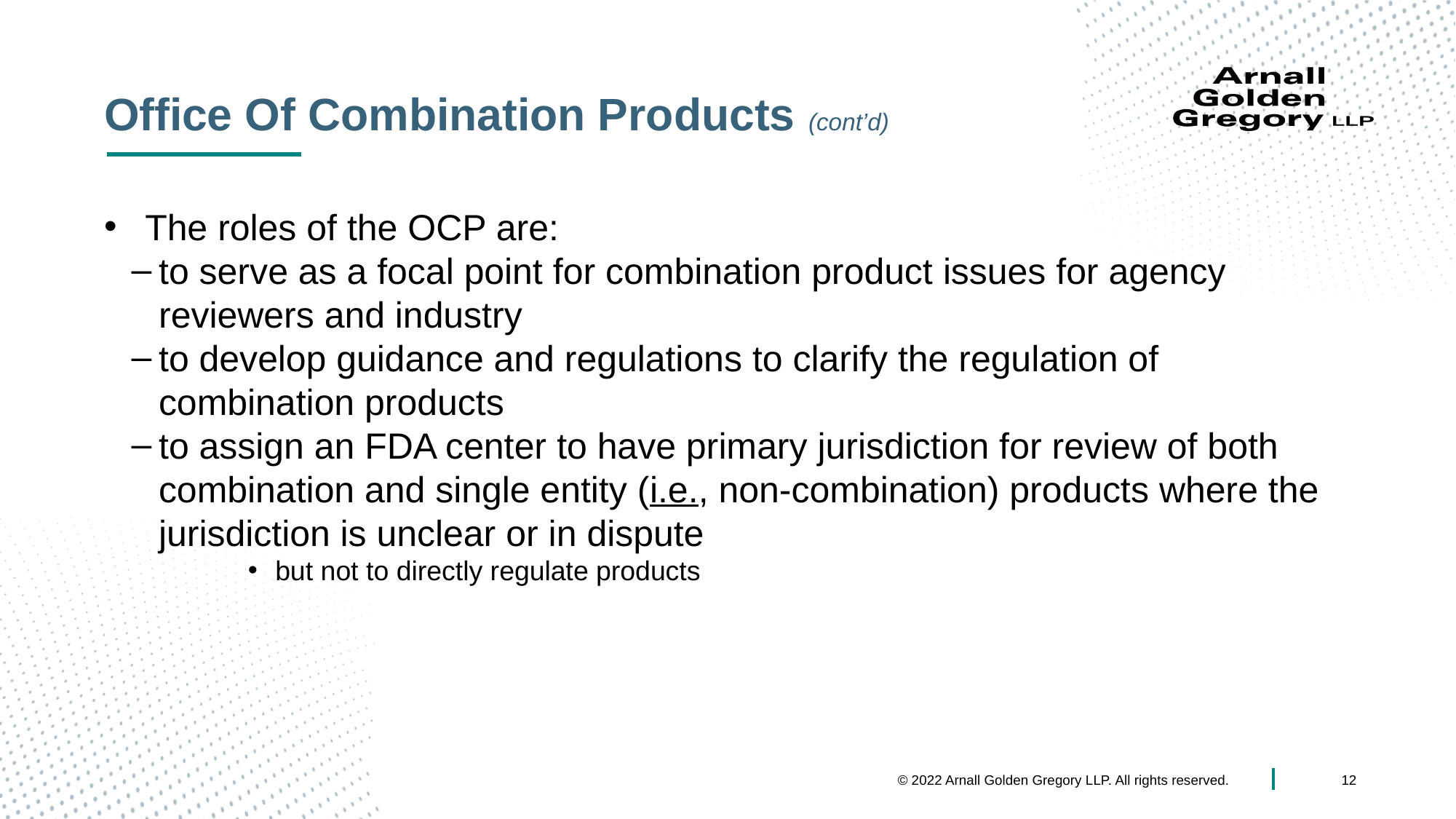

# Office Of Combination Products (cont’d)
The roles of the OCP are:
to serve as a focal point for combination product issues for agency reviewers and industry
to develop guidance and regulations to clarify the regulation of combination products
to assign an FDA center to have primary jurisdiction for review of both combination and single entity (i.e., non-combination) products where the jurisdiction is unclear or in dispute
but not to directly regulate products